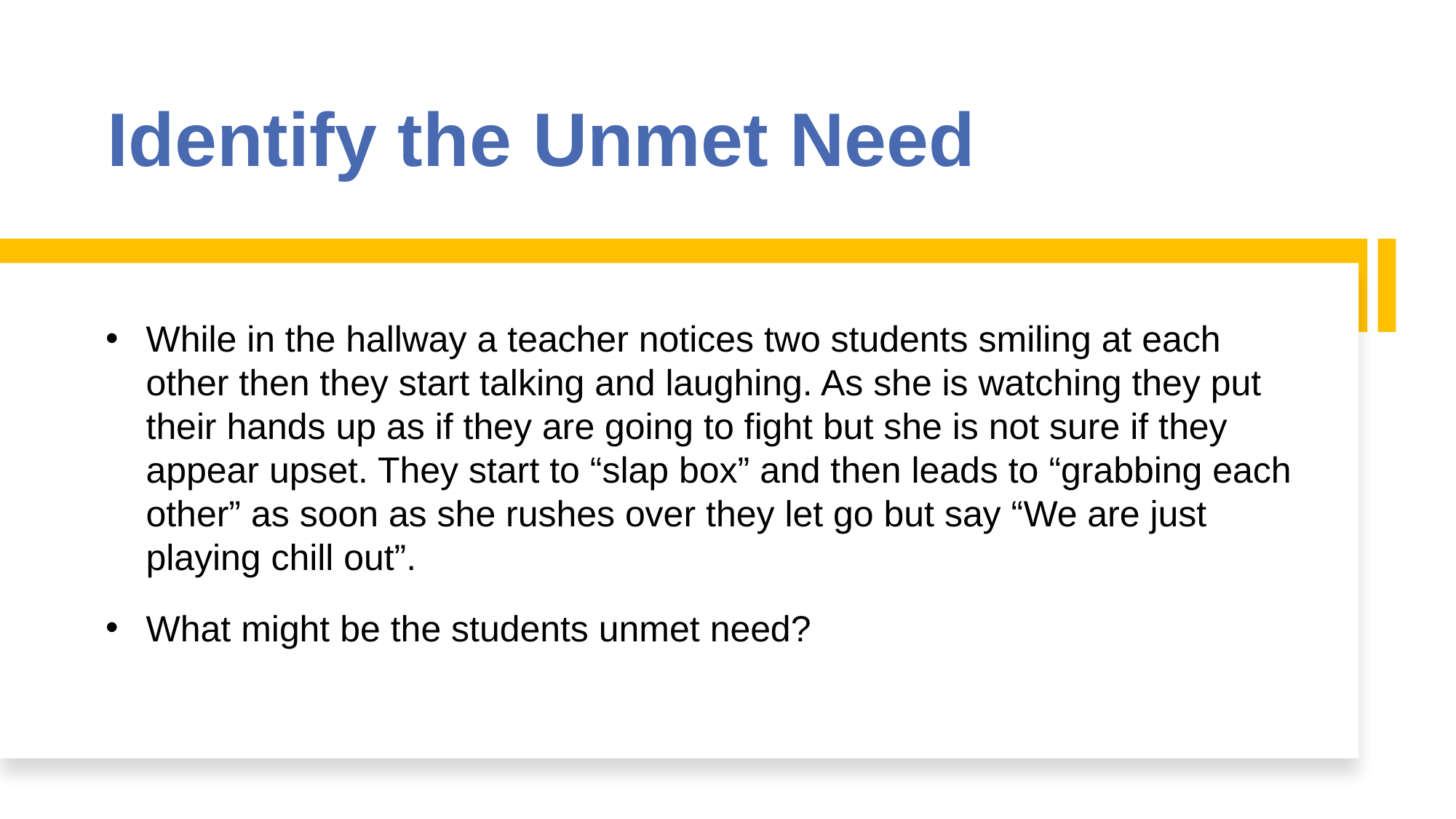

# Identify the Unmet Need

While in the hallway a teacher notices two students smiling at each other then they start talking and laughing. As she is watching they put their hands up as if they are going to fight but she is not sure if they appear upset. They start to “slap box” and then leads to “grabbing each other” as soon as she rushes over they let go but say “We are just playing chill out”.
What might be the students unmet need?